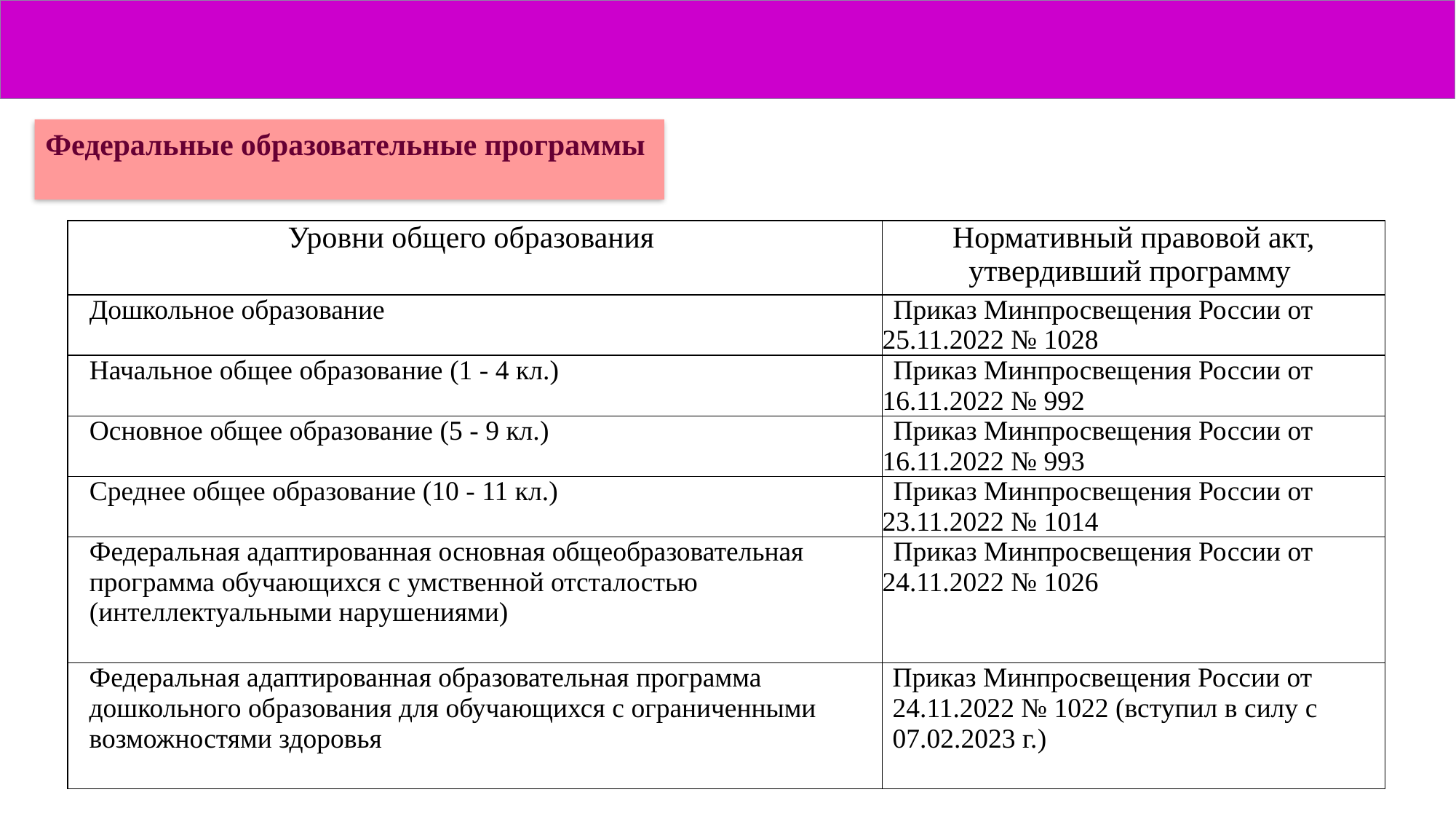

Федеральные образовательные программы

| Уровни общего образования | Нормативный правовой акт, утвердивший программу |
| --- | --- |
| Дошкольное образование | Приказ Минпросвещения России от 25.11.2022 № 1028 |
| Начальное общее образование (1 - 4 кл.) | Приказ Минпросвещения России от 16.11.2022 № 992 |
| Основное общее образование (5 - 9 кл.) | Приказ Минпросвещения России от 16.11.2022 № 993 |
| Среднее общее образование (10 - 11 кл.) | Приказ Минпросвещения России от 23.11.2022 № 1014 |
| Федеральная адаптированная основная общеобразовательная программа обучающихся с умственной отсталостью (интеллектуальными нарушениями) | Приказ Минпросвещения России от 24.11.2022 № 1026 |
| Федеральная адаптированная образовательная программа дошкольного образования для обучающихся с ограниченными возможностями здоровья | Приказ Минпросвещения России от 24.11.2022 № 1022 (вступил в силу с 07.02.2023 г.) |